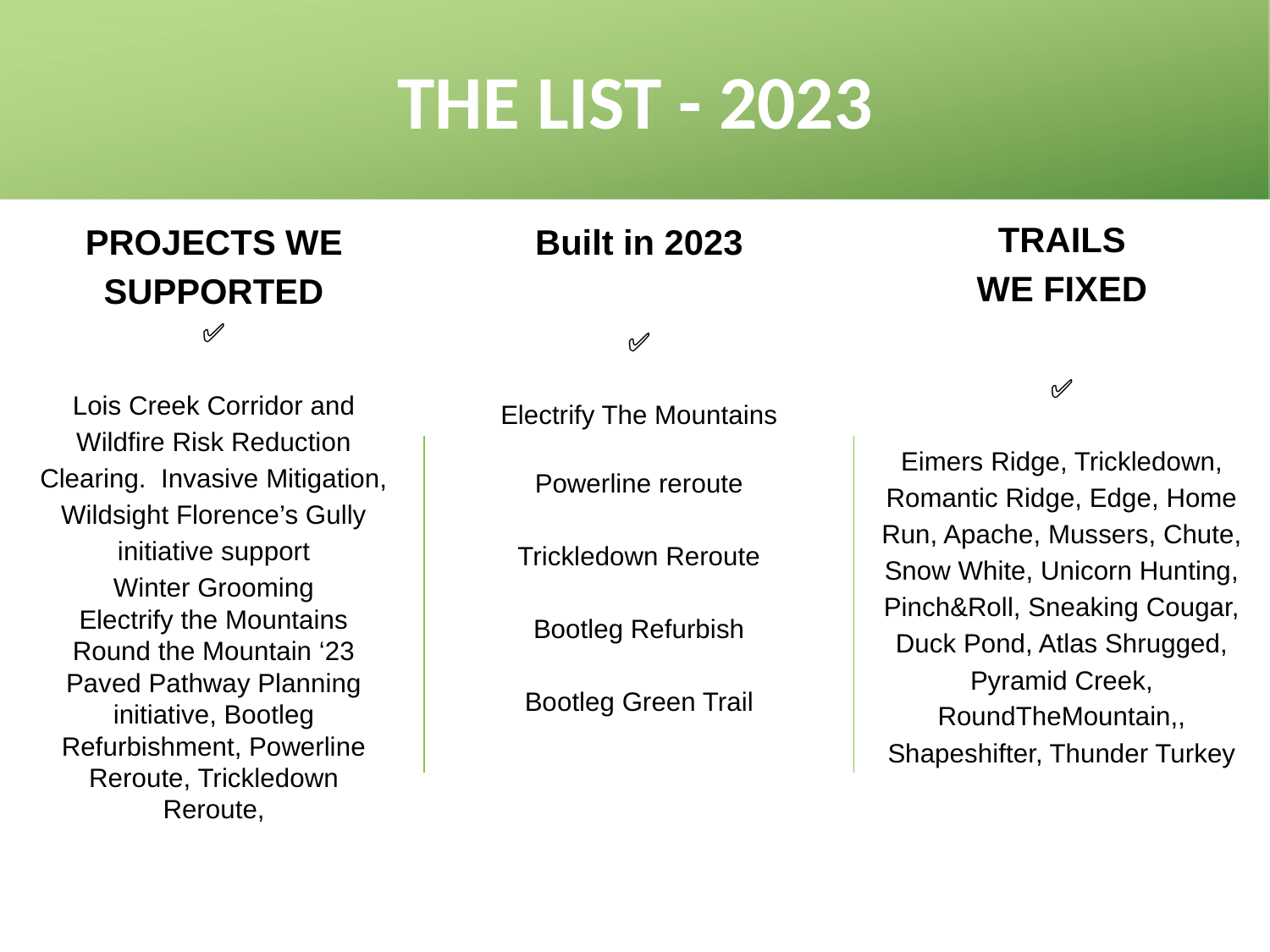

# THE LIST - 2023
TRAILS
WE FIXED

✅

Eimers Ridge, Trickledown, Romantic Ridge, Edge, Home Run, Apache, Mussers, Chute, Snow White, Unicorn Hunting, Pinch&Roll, Sneaking Cougar, Duck Pond, Atlas Shrugged, Pyramid Creek, RoundTheMountain,, Shapeshifter, Thunder Turkey

PROJECTS WE SUPPORTED
✅

Lois Creek Corridor and Wildfire Risk Reduction Clearing.  Invasive Mitigation, Wildsight Florence’s Gully initiative support
Winter Grooming
Electrify the Mountains
Round the Mountain ‘23
Paved Pathway Planning initiative, Bootleg Refurbishment, Powerline Reroute, Trickledown Reroute,

Built in 2023

✅

Electrify The Mountains

Powerline reroute

Trickledown Reroute

Bootleg Refurbish

Bootleg Green Trail